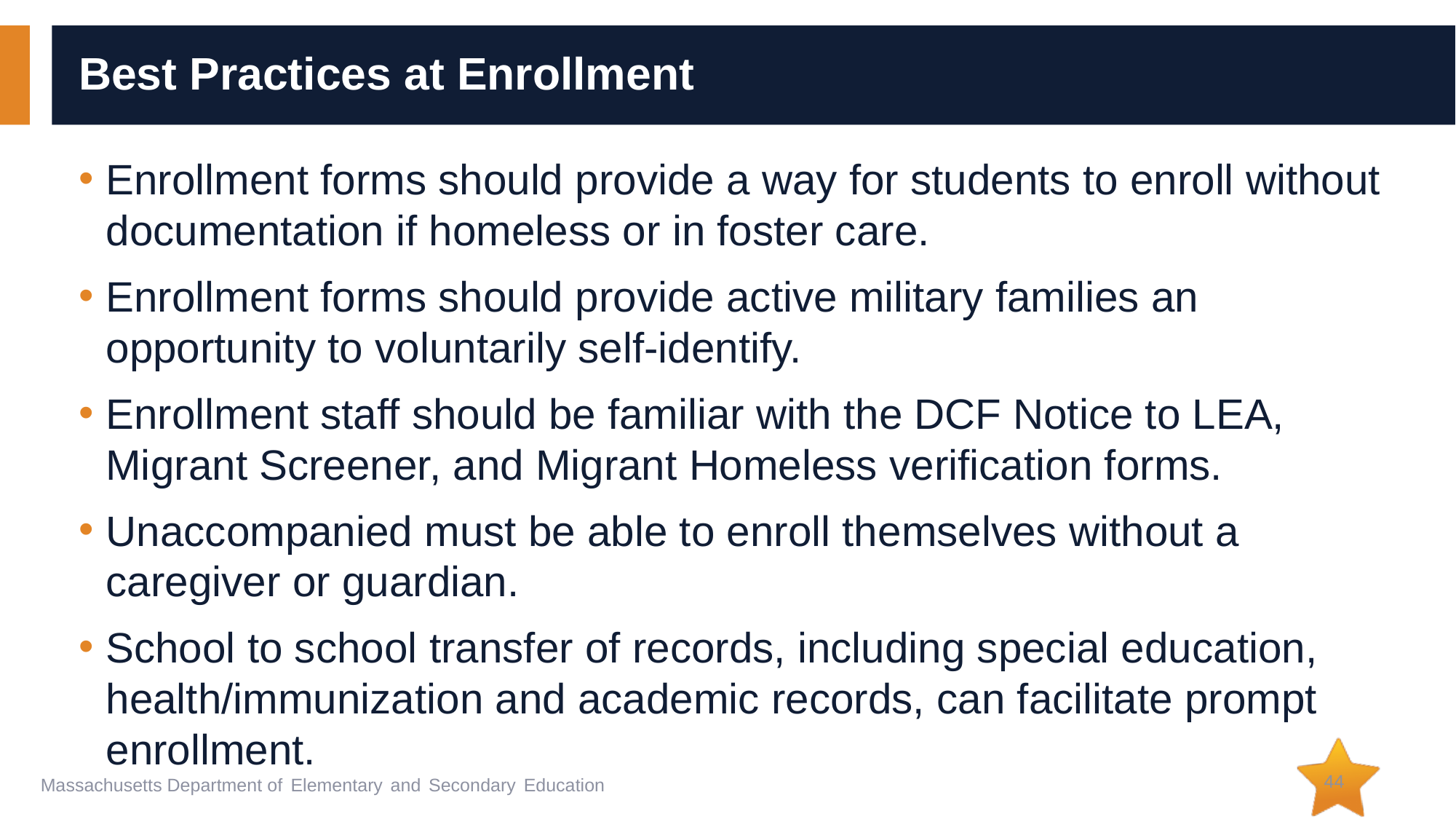

# Best Practices at Enrollment
Enrollment forms should provide a way for students to enroll without documentation if homeless or in foster care.
Enrollment forms should provide active military families an opportunity to voluntarily self-identify.
Enrollment staff should be familiar with the DCF Notice to LEA, Migrant Screener, and Migrant Homeless verification forms.
Unaccompanied must be able to enroll themselves without a caregiver or guardian.
School to school transfer of records, including special education, health/immunization and academic records, can facilitate prompt enrollment.
44